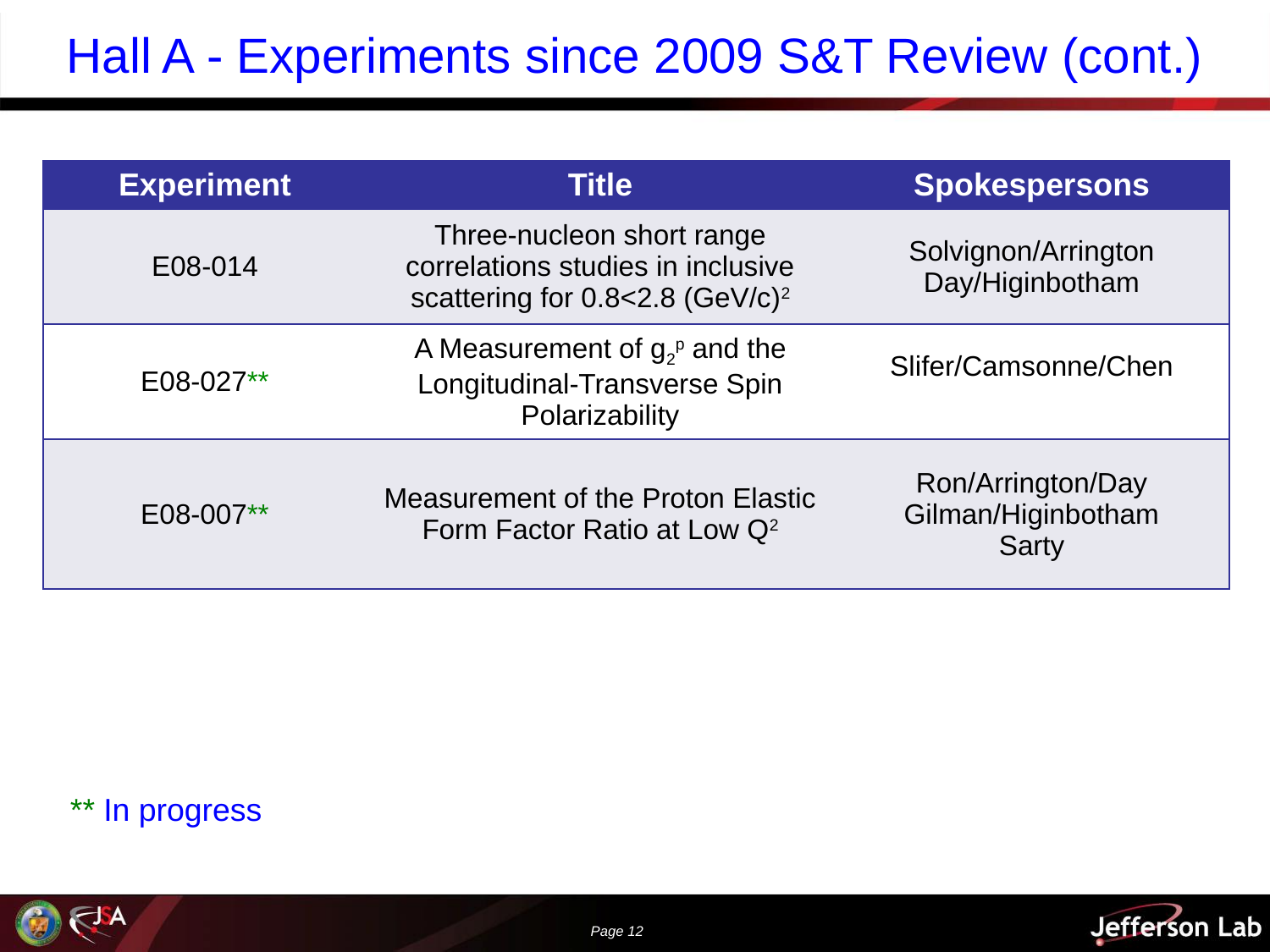

# Hall A - Experiments since 2009 S&T Review (cont.)
| Experiment | Title | Spokespersons |
| --- | --- | --- |
| E08-014 | Three-nucleon short range correlations studies in inclusive scattering for 0.8<2.8 (GeV/c)2 | Solvignon/Arrington Day/Higinbotham |
| E08-027\*\* | A Measurement of g2p and the Longitudinal-Transverse Spin Polarizability | Slifer/Camsonne/Chen |
| E08-007\*\* | Measurement of the Proton Elastic Form Factor Ratio at Low Q2 | Ron/Arrington/Day Gilman/Higinbotham Sarty |

** In progress